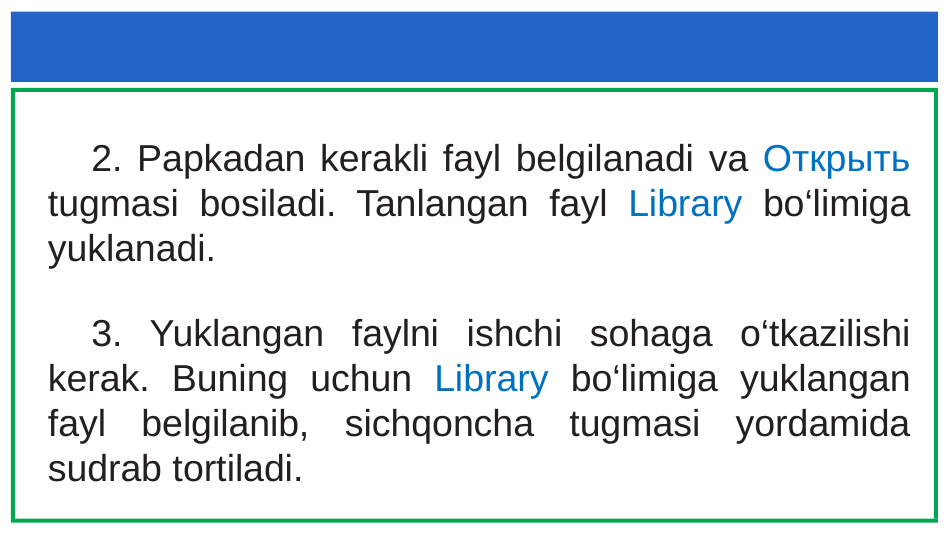

2. Papkadan kerakli fayl belgilanadi va Открыть tugmasi bosiladi. Tanlangan fayl Library bo‘limiga yuklanadi.
3. Yuklangan faylni ishchi sohaga o‘tkazilishi kerak. Buning uchun Library bo‘limiga yuklangan fayl belgilanib, sichqoncha tugmasi yordamida sudrab tortiladi.